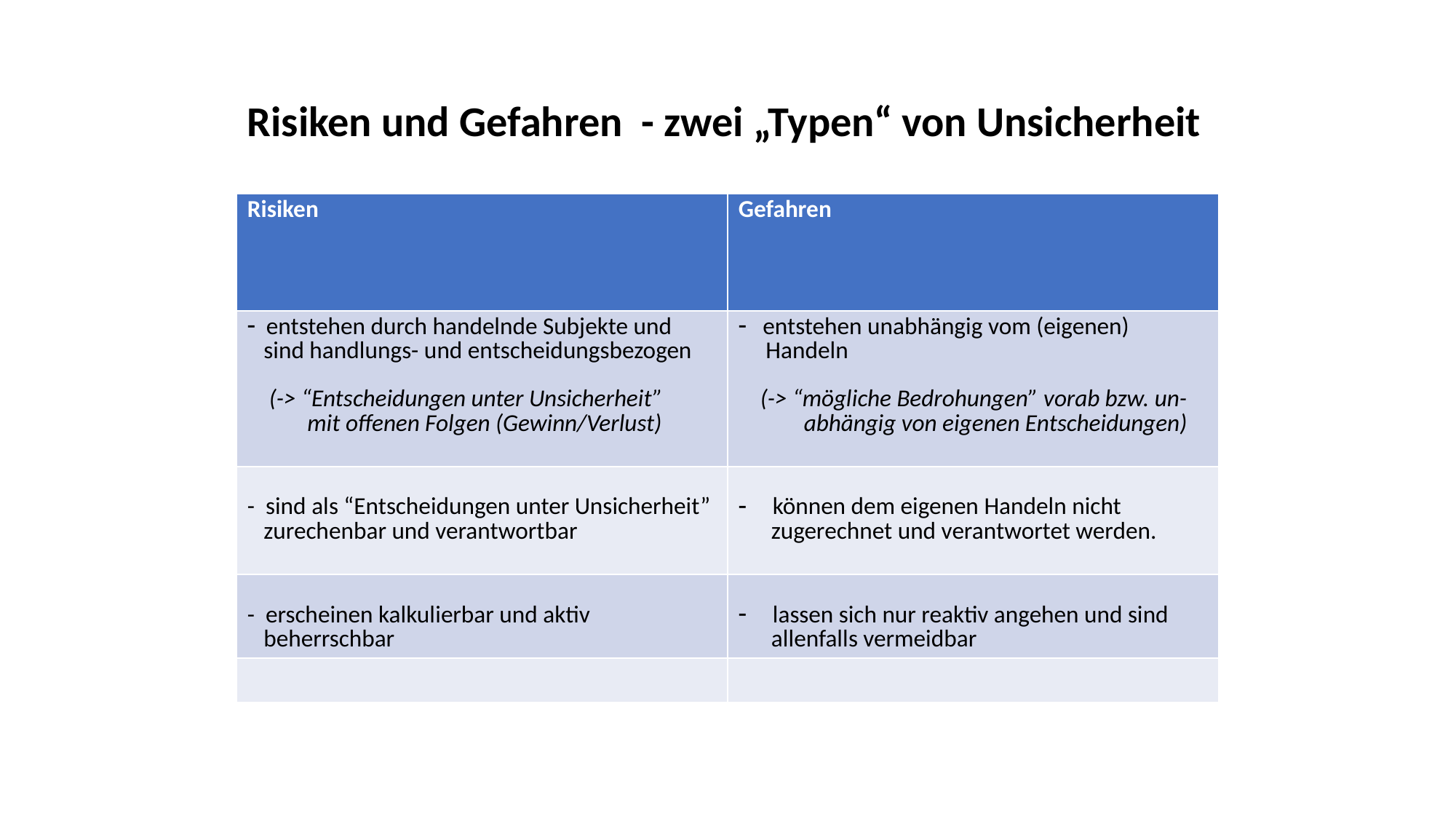

# Risiken und Gefahren  - zwei „Typen“ von Unsicherheit
| Risiken | Gefahren |
| --- | --- |
| entstehen durch handelnde Subjekte und sind handlungs- und entscheidungsbezogen (-> “Entscheidungen unter Unsicherheit” mit offenen Folgen (Gewinn/Verlust) | entstehen unabhängig vom (eigenen) Handeln (-> “mögliche Bedrohungen” vorab bzw. un- abhängig von eigenen Entscheidungen) |
| - sind als “Entscheidungen unter Unsicherheit” zurechenbar und verantwortbar | können dem eigenen Handeln nicht zugerechnet und verantwortet werden. |
| - erscheinen kalkulierbar und aktiv beherrschbar | lassen sich nur reaktiv angehen und sind allenfalls vermeidbar |
|  |  |